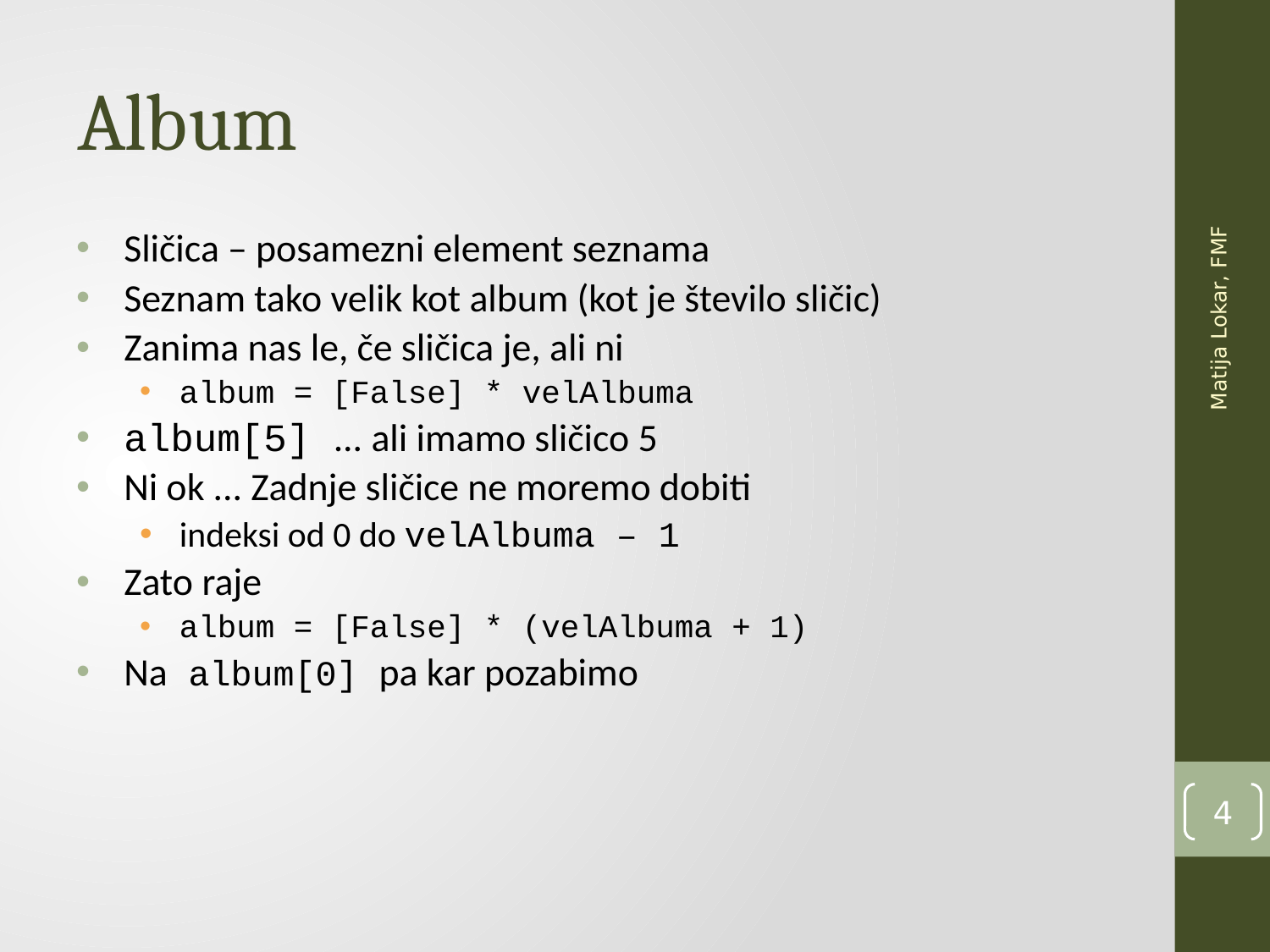

# Album
Sličica – posamezni element seznama
Seznam tako velik kot album (kot je število sličic)
Zanima nas le, če sličica je, ali ni
album = [False] * velAlbuma
album[5] ... ali imamo sličico 5
Ni ok ... Zadnje sličice ne moremo dobiti
indeksi od 0 do velAlbuma – 1
Zato raje
album = [False] * (velAlbuma + 1)
Na album[0] pa kar pozabimo

Matija Lokar, FMF
4